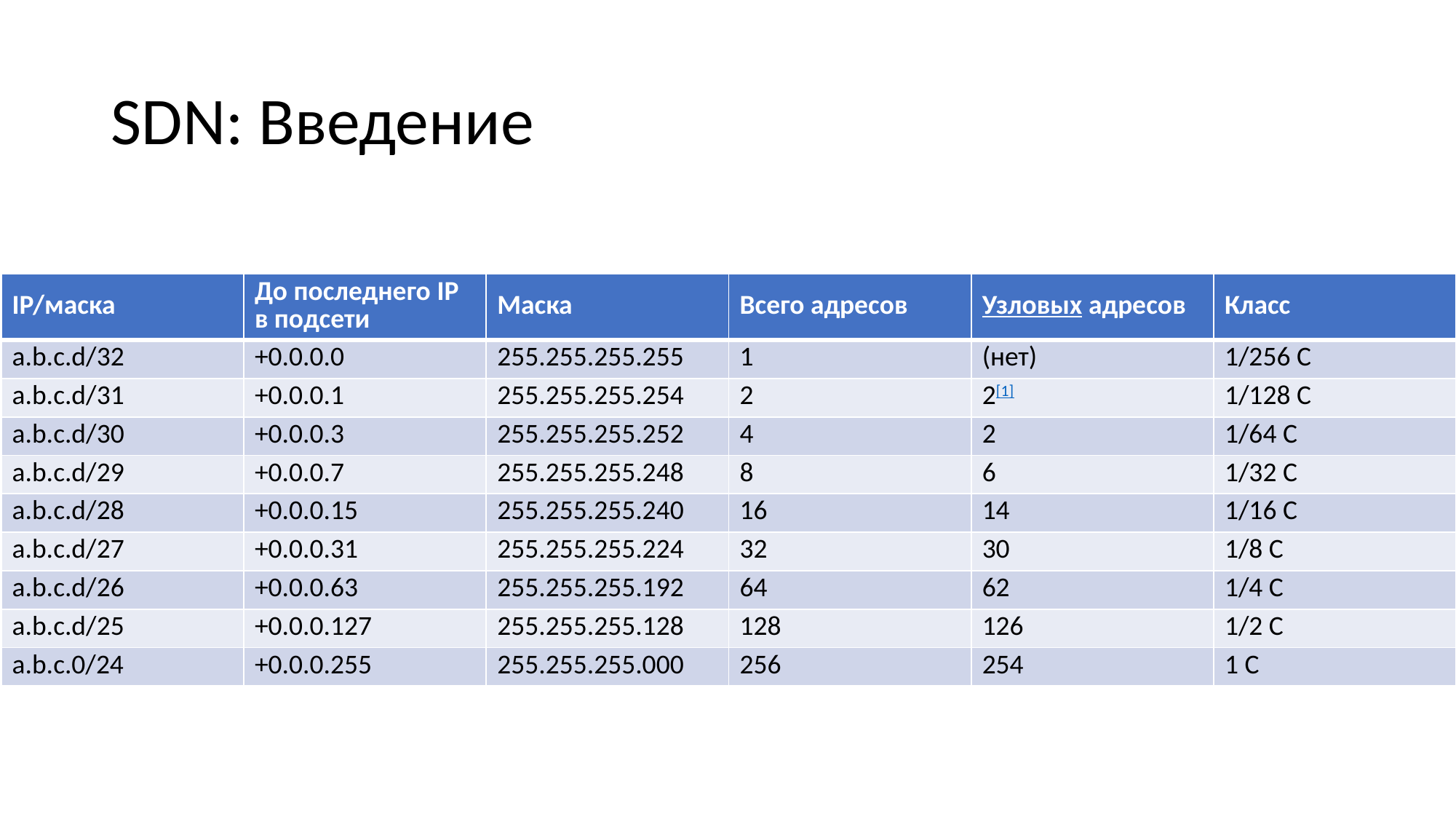

# SDN: Введение

| IP/маска | До последнего IP в подсети | Маска | Всего адресов | Узловых адресов | Класс |
| --- | --- | --- | --- | --- | --- |
| a.b.c.d/32 | +0.0.0.0 | 255.255.255.255 | 1 | (нет) | 1/256 C |
| a.b.c.d/31 | +0.0.0.1 | 255.255.255.254 | 2 | 2[1] | 1/128 C |
| a.b.c.d/30 | +0.0.0.3 | 255.255.255.252 | 4 | 2 | 1/64 C |
| a.b.c.d/29 | +0.0.0.7 | 255.255.255.248 | 8 | 6 | 1/32 C |
| a.b.c.d/28 | +0.0.0.15 | 255.255.255.240 | 16 | 14 | 1/16 C |
| a.b.c.d/27 | +0.0.0.31 | 255.255.255.224 | 32 | 30 | 1/8 C |
| a.b.c.d/26 | +0.0.0.63 | 255.255.255.192 | 64 | 62 | 1/4 C |
| a.b.c.d/25 | +0.0.0.127 | 255.255.255.128 | 128 | 126 | 1/2 C |
| a.b.c.0/24 | +0.0.0.255 | 255.255.255.000 | 256 | 254 | 1 C |